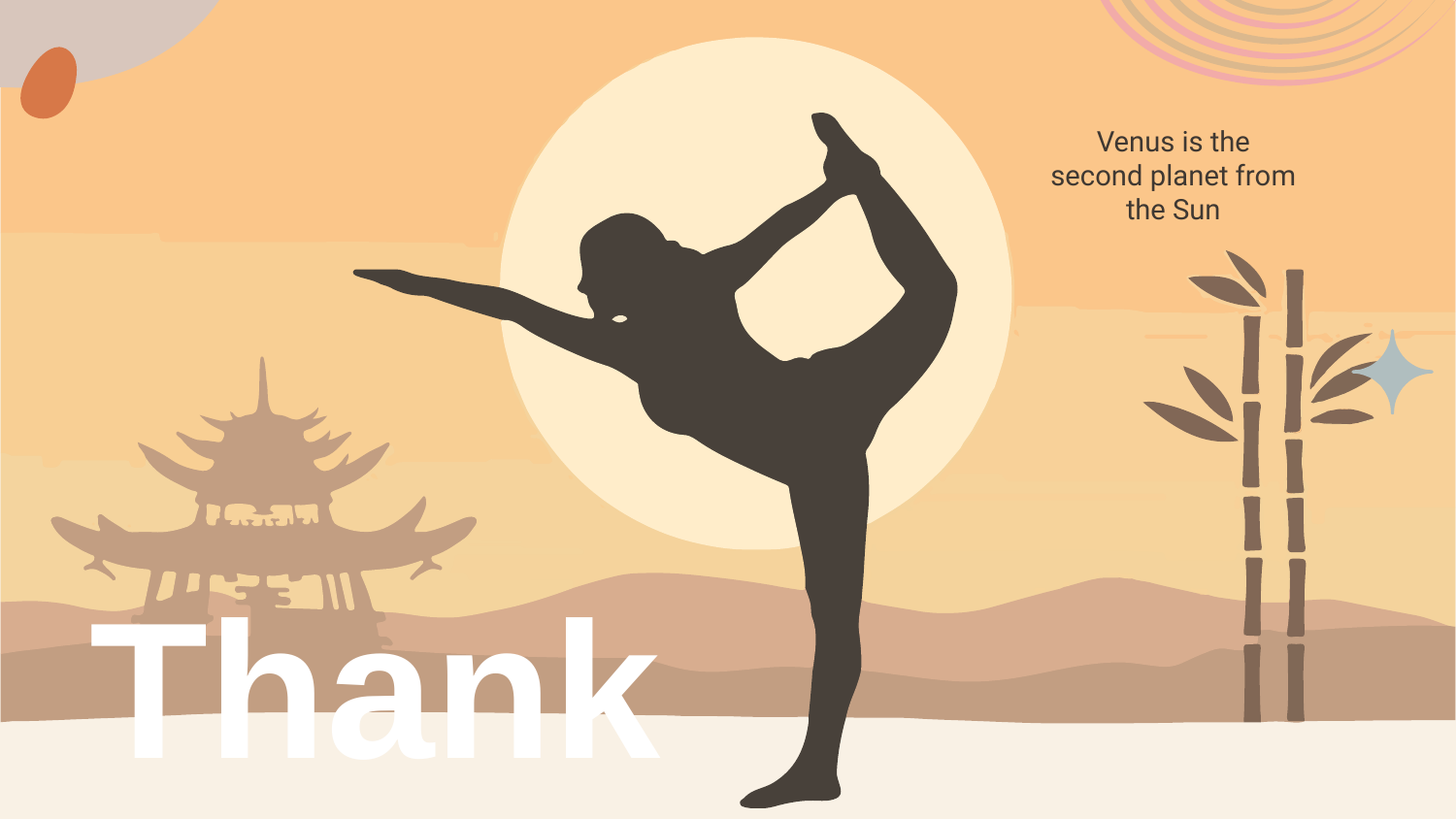

Do you have any questions?

Venus is the second planet from the Sun
Thanks